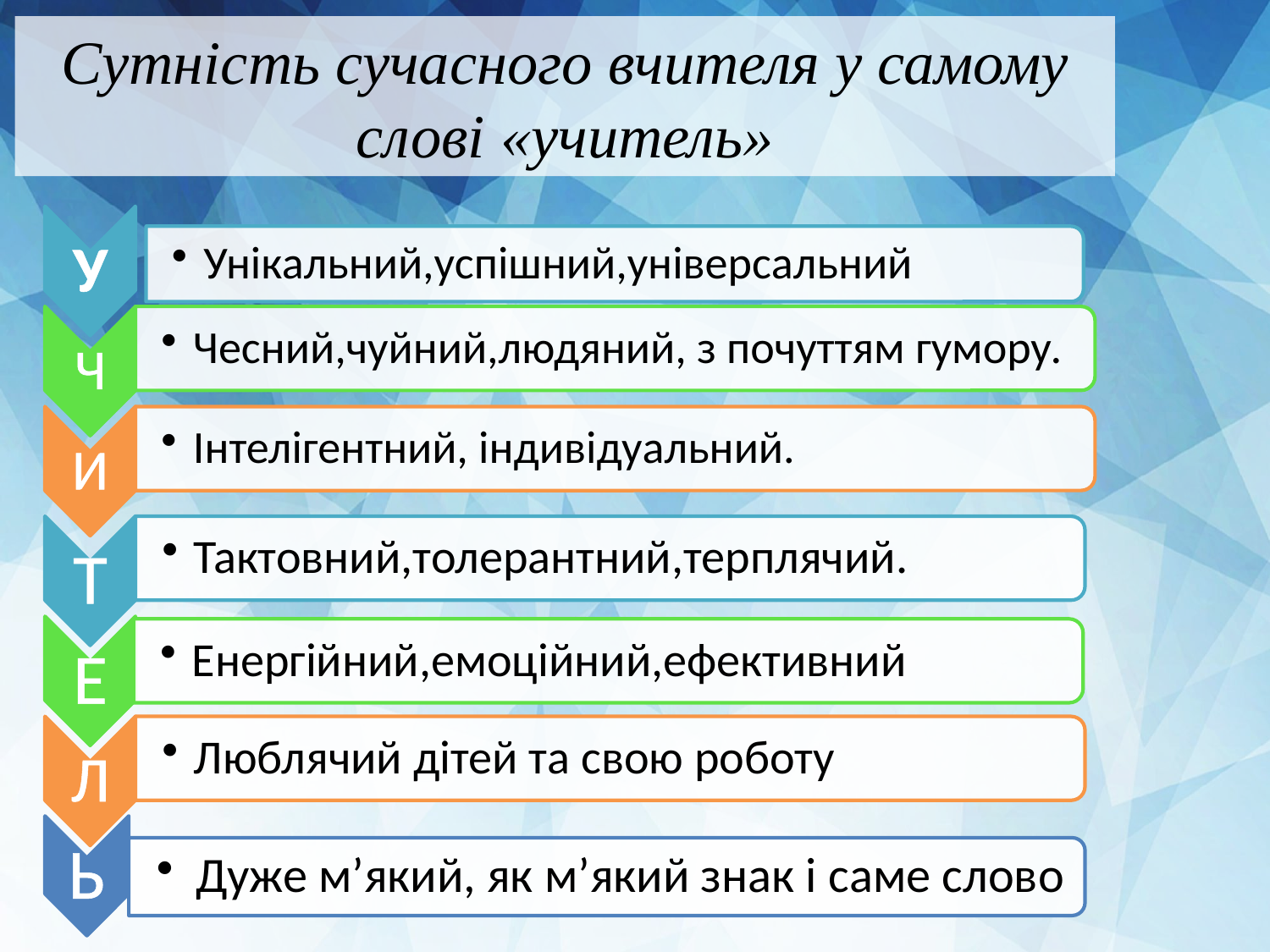

# Сутність сучасного вчителя у самому слові «учитель»
У
Унікальний,успішний,універсальний
Ч
Чесний,чуйний,людяний, з почуттям гумору.
И
Інтелігентний, індивідуальний.
Т
Тактовний,толерантний,терплячий.
Е
Енергійний,емоційний,ефективний
Л
Люблячий дітей та свою роботу
Ь
Дуже м’який, як м’який знак і саме слово